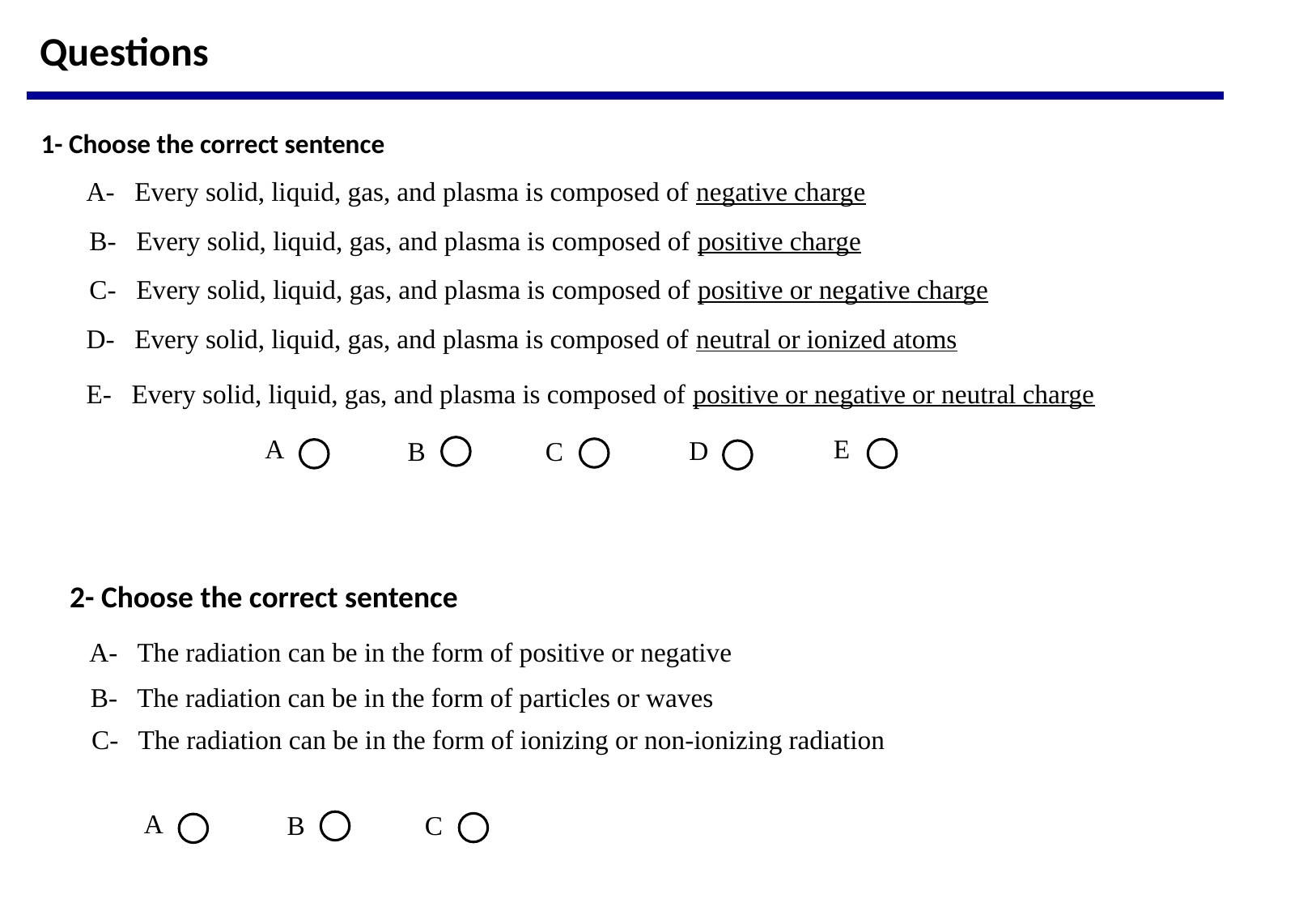

Questions
1- Choose the correct sentence
A-   Every solid, liquid, gas, and plasma is composed of negative charge

B-   Every solid, liquid, gas, and plasma is composed of positive charge
C-   Every solid, liquid, gas, and plasma is composed of positive or negative charge
D-   Every solid, liquid, gas, and plasma is composed of neutral or ionized atoms
E-   Every solid, liquid, gas, and plasma is composed of positive or negative or neutral charge
E
A
D
B
C

2- Choose the correct sentence
A-   The radiation can be in the form of positive or negative
B-   The radiation can be in the form of particles or waves
C-   The radiation can be in the form of ionizing or non-ionizing radiation
A
B
C